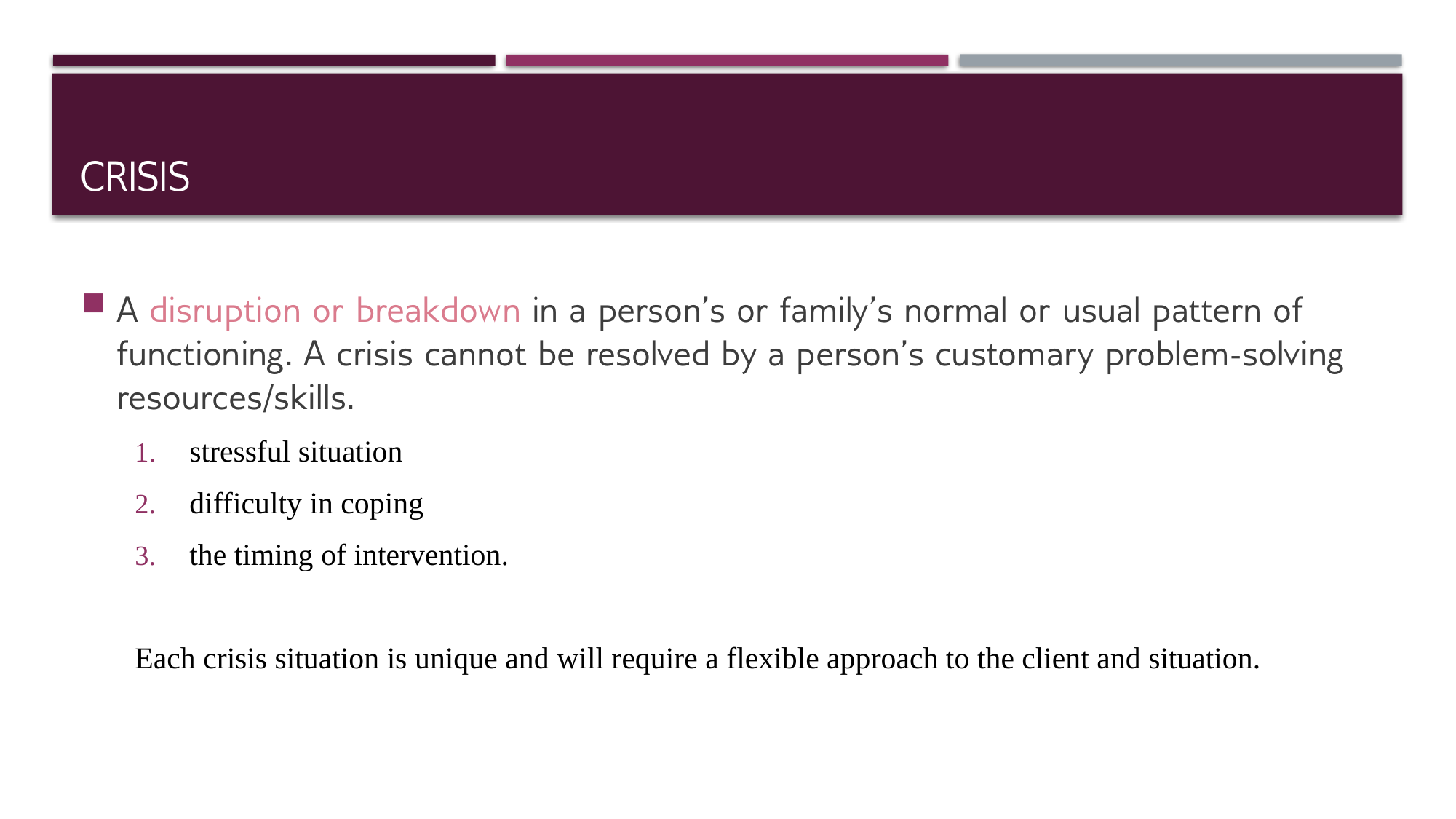

# crisis
A disruption or breakdown in a person’s or family’s normal or usual pattern of functioning. A crisis cannot be resolved by a person’s customary problem-solving resources/skills.
stressful situation
difficulty in coping
the timing of intervention.

Each crisis situation is unique and will require a flexible approach to the client and situation.